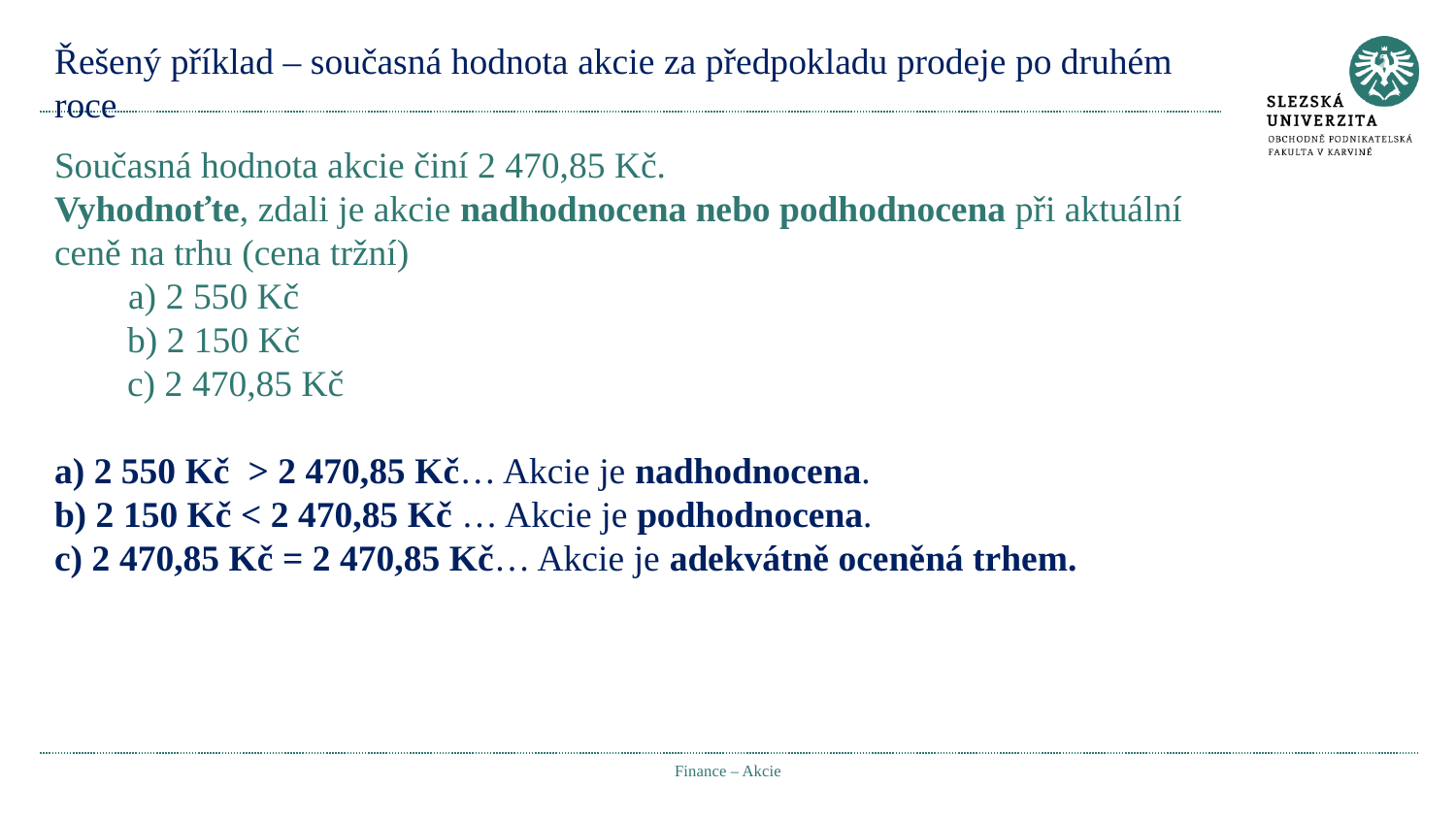

# Řešený příklad – současná hodnota akcie za předpokladu prodeje po druhém roce
Současná hodnota akcie činí 2 470,85 Kč.
Vyhodnoťte, zdali je akcie nadhodnocena nebo podhodnocena při aktuální ceně na trhu (cena tržní)
        a) 2 550 Kč
b) 2 150 Kč
c) 2 470,85 Kč

a) 2 550 Kč  > 2 470,85 Kč… Akcie je nadhodnocena.
b) 2 150 Kč < 2 470,85 Kč … Akcie je podhodnocena.
c) 2 470,85 Kč = 2 470,85 Kč… Akcie je adekvátně oceněná trhem.
Finance – Akcie